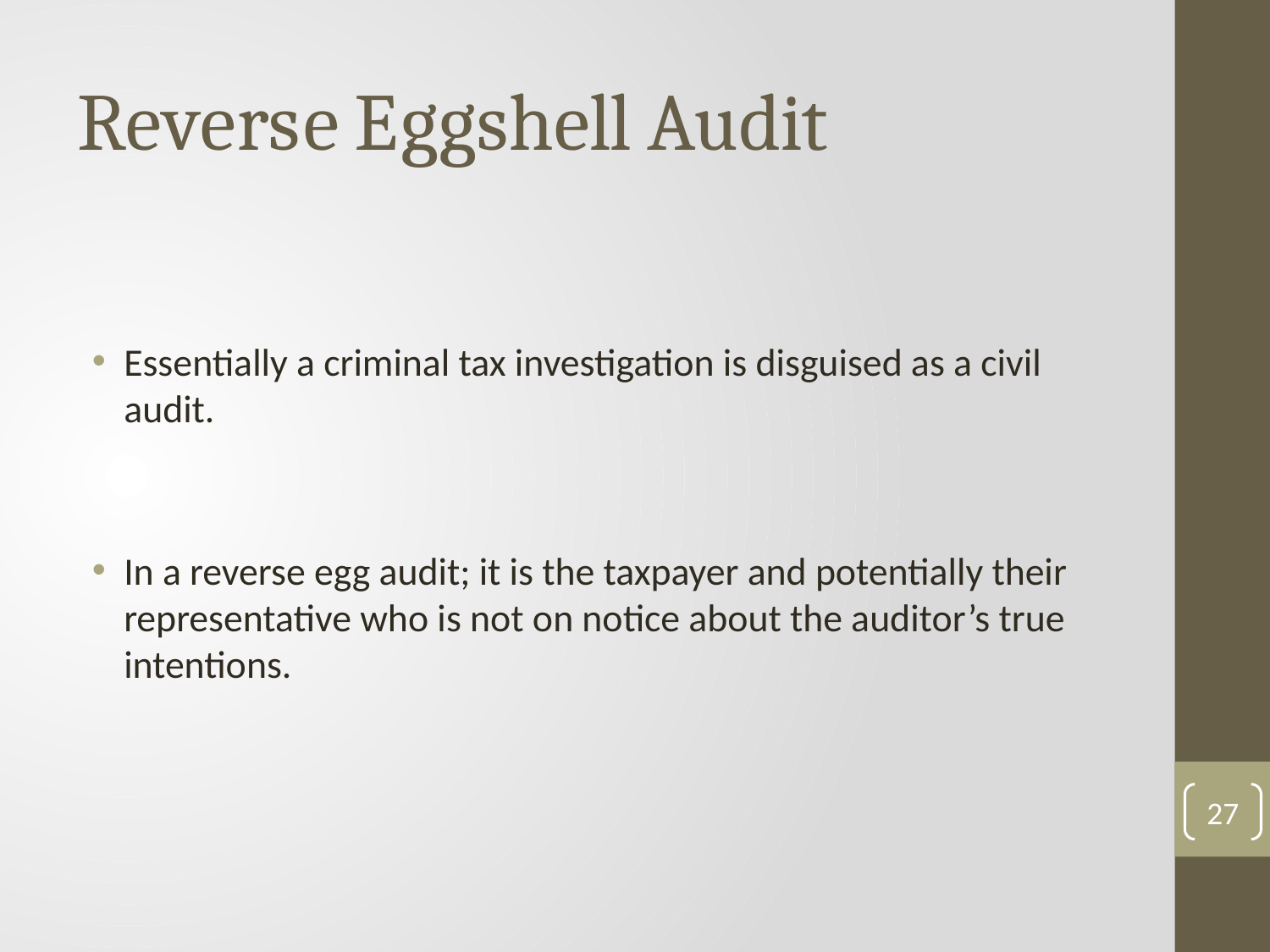

# Reverse Eggshell Audit

Essentially a criminal tax investigation is disguised as a civil audit.

In a reverse egg audit; it is the taxpayer and potentially their representative who is not on notice about the auditor’s true intentions.
27